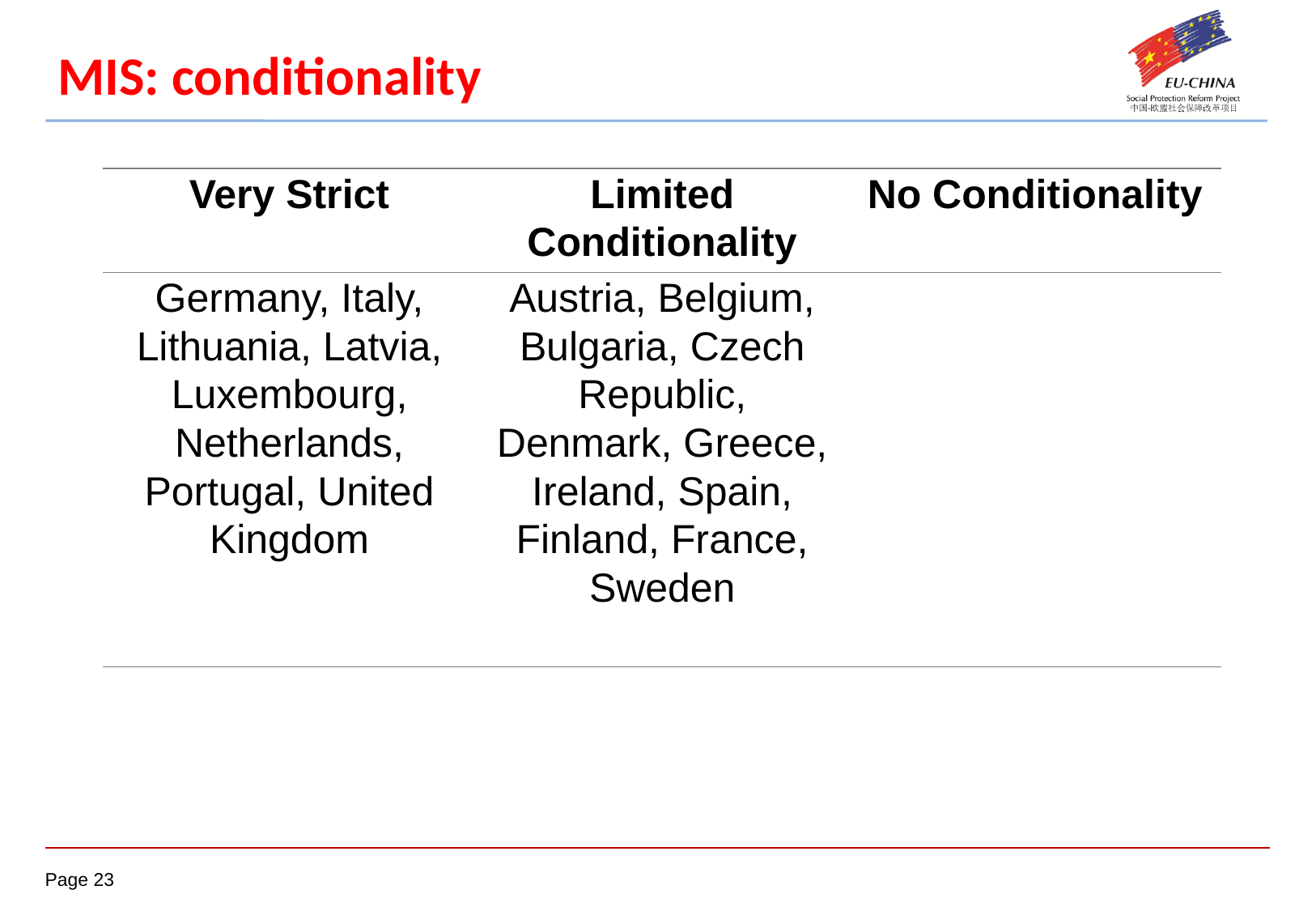

MIS: conditionality
| Very Strict | Limited Conditionality | No Conditionality |
| --- | --- | --- |
| Germany, Italy, Lithuania, Latvia, Luxembourg, Netherlands, Portugal, United Kingdom | Austria, Belgium, Bulgaria, Czech Republic, Denmark, Greece, Ireland, Spain, Finland, France, Sweden |  |